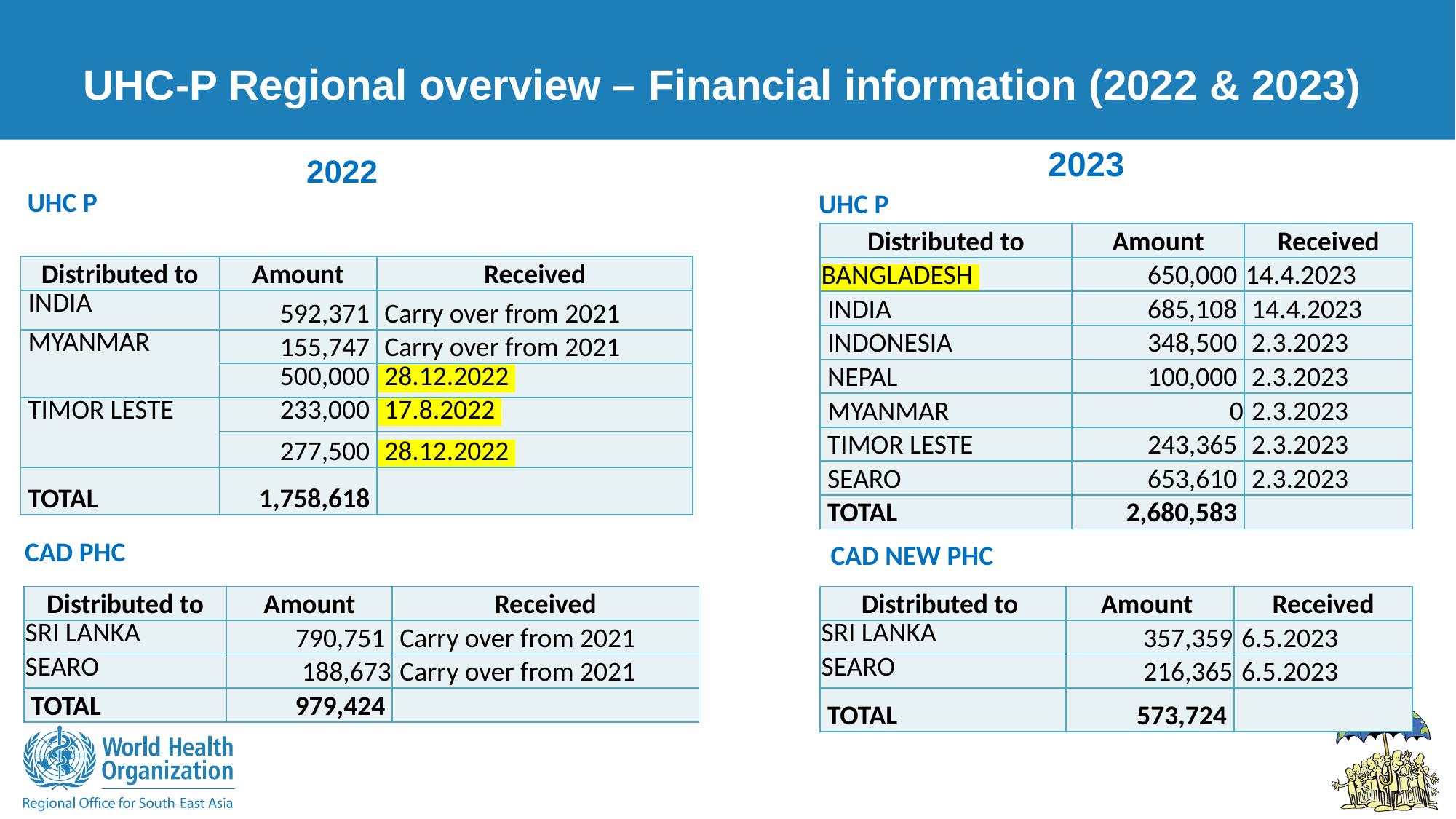

# UHC-P Regional overview – Financial information (2022 & 2023)
2023
2022
UHC P
UHC P
| Distributed to | Amount | Received |
| --- | --- | --- |
| BANGLADESH | 650,000 | 14.4.2023 |
| INDIA | 685,108 | 14.4.2023 |
| INDONESIA | 348,500 | 2.3.2023 |
| NEPAL | 100,000 | 2.3.2023 |
| MYANMAR | 0 | 2.3.2023 |
| TIMOR LESTE | 243,365 | 2.3.2023 |
| SEARO | 653,610 | 2.3.2023 |
| TOTAL | 2,680,583 |  |
| Distributed to | Amount | Received |
| --- | --- | --- |
| INDIA | 592,371 | Carry over from 2021 |
| MYANMAR | 155,747 | Carry over from 2021 |
|  | 500,000 | 28.12.2022 |
| TIMOR LESTE | 233,000 | 17.8.2022 |
|  | 277,500 | 28.12.2022 |
| TOTAL | 1,758,618 |  |
CAD PHC
CAD NEW PHC
| Distributed to | Amount | Received |
| --- | --- | --- |
| SRI LANKA | 790,751 | Carry over from 2021 |
| SEARO | 188,673 | Carry over from 2021 |
| TOTAL | 979,424 |  |
| Distributed to | Amount | Received |
| --- | --- | --- |
| SRI LANKA | 357,359 | 6.5.2023 |
| SEARO | 216,365 | 6.5.2023 |
| TOTAL | 573,724 |  |